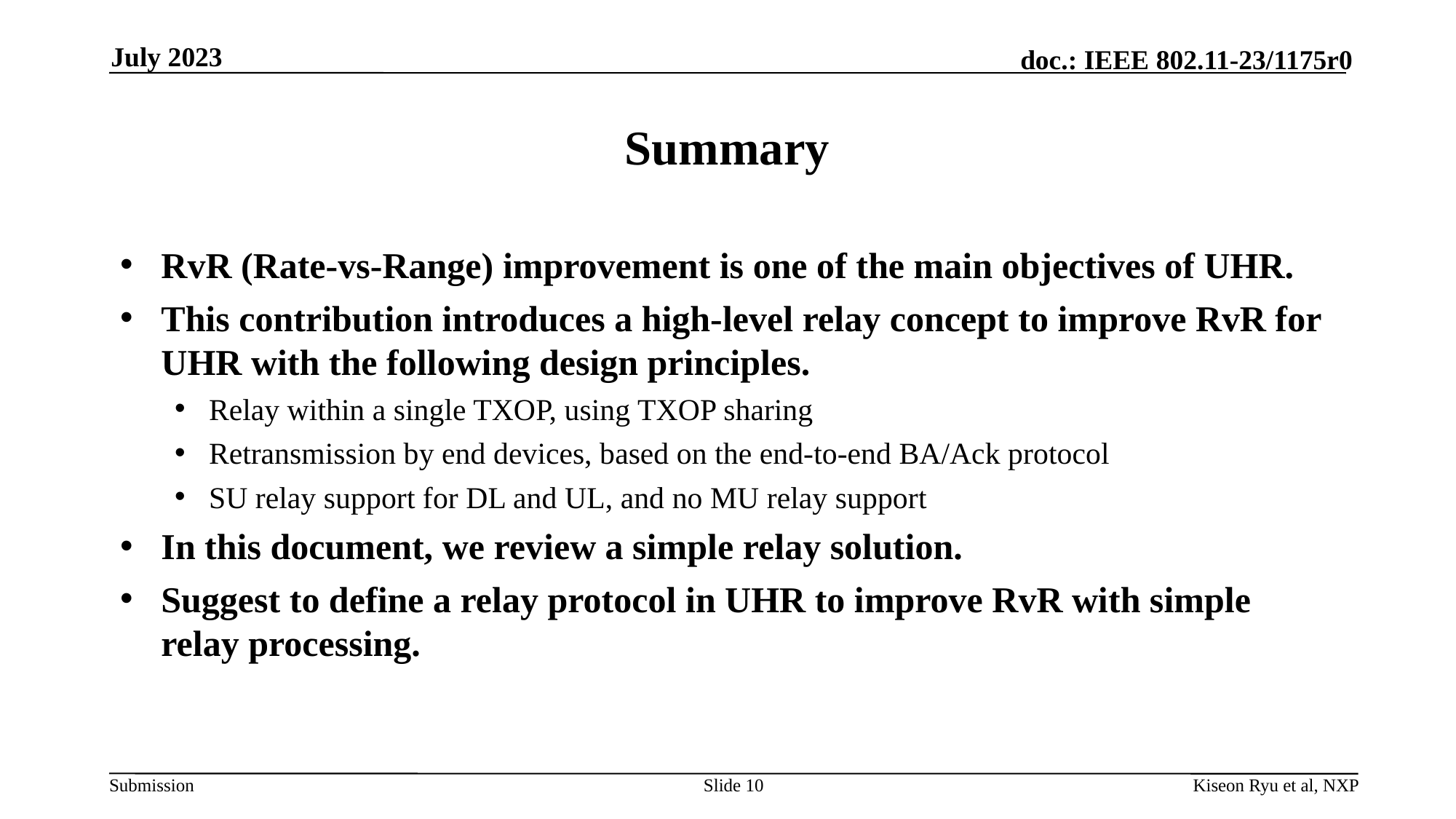

July 2023
# Summary
RvR (Rate-vs-Range) improvement is one of the main objectives of UHR.
This contribution introduces a high-level relay concept to improve RvR for UHR with the following design principles.
Relay within a single TXOP, using TXOP sharing
Retransmission by end devices, based on the end-to-end BA/Ack protocol
SU relay support for DL and UL, and no MU relay support
In this document, we review a simple relay solution.
Suggest to define a relay protocol in UHR to improve RvR with simple relay processing.
Slide 10
Kiseon Ryu et al, NXP